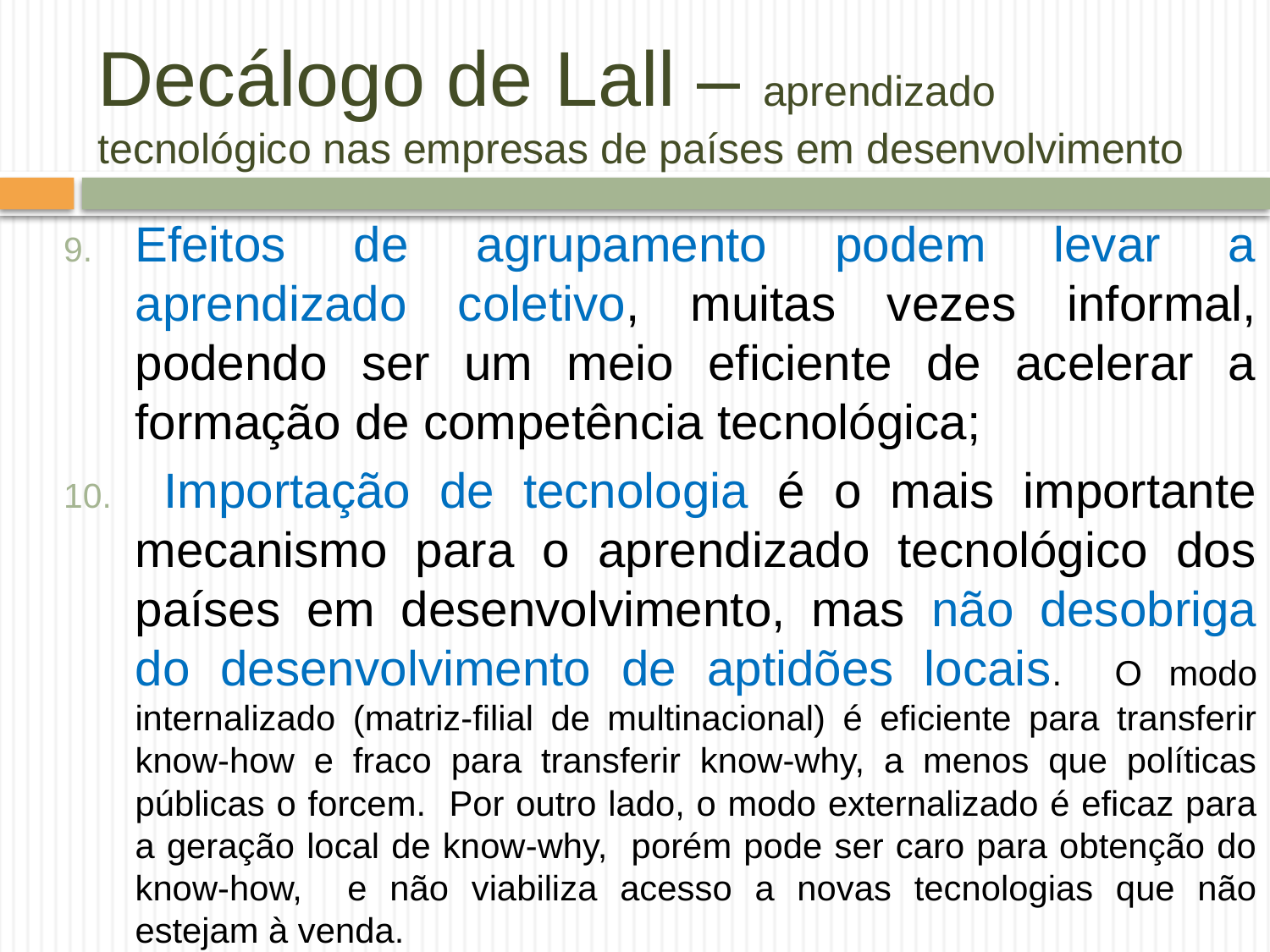

# Decálogo de Lall – aprendizado tecnológico nas empresas de países em desenvolvimento
Efeitos de agrupamento podem levar a aprendizado coletivo, muitas vezes informal, podendo ser um meio eficiente de acelerar a formação de competência tecnológica;
 Importação de tecnologia é o mais importante mecanismo para o aprendizado tecnológico dos países em desenvolvimento, mas não desobriga do desenvolvimento de aptidões locais.  O modo internalizado (matriz-filial de multinacional) é eficiente para transferir know-how e fraco para transferir know-why, a menos que políticas públicas o forcem.  Por outro lado, o modo externalizado é eficaz para a geração local de know-why,  porém pode ser caro para obtenção do know-how,  e não viabiliza acesso a novas tecnologias que não estejam à venda.